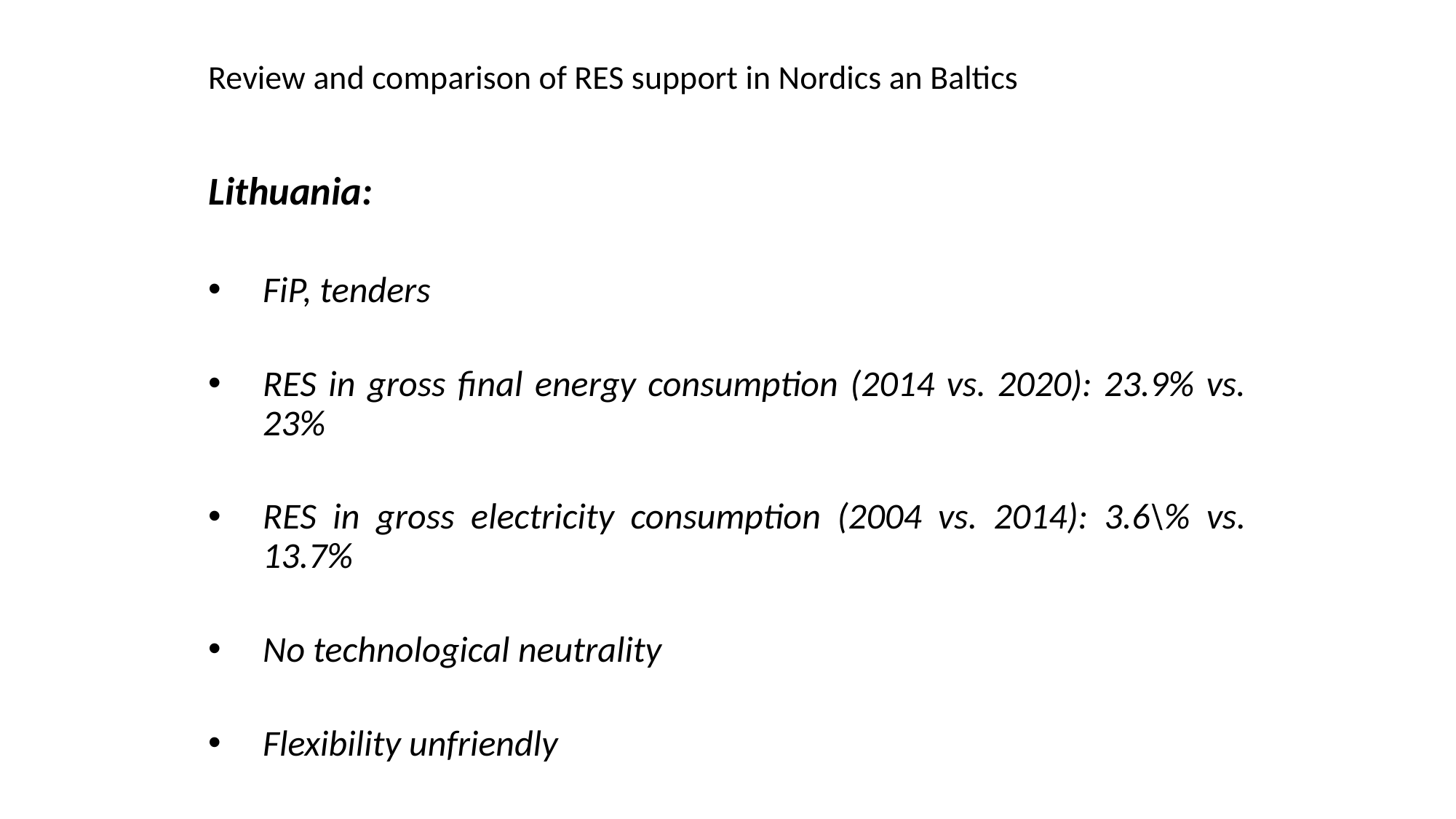

# Review and comparison of RES support in Nordics an Baltics

Lithuania:

FiP, tenders

RES in gross final energy consumption (2014 vs. 2020): 23.9% vs. 23%

RES in gross electricity consumption (2004 vs. 2014): 3.6\% vs. 13.7%

No technological neutrality

Flexibility unfriendly